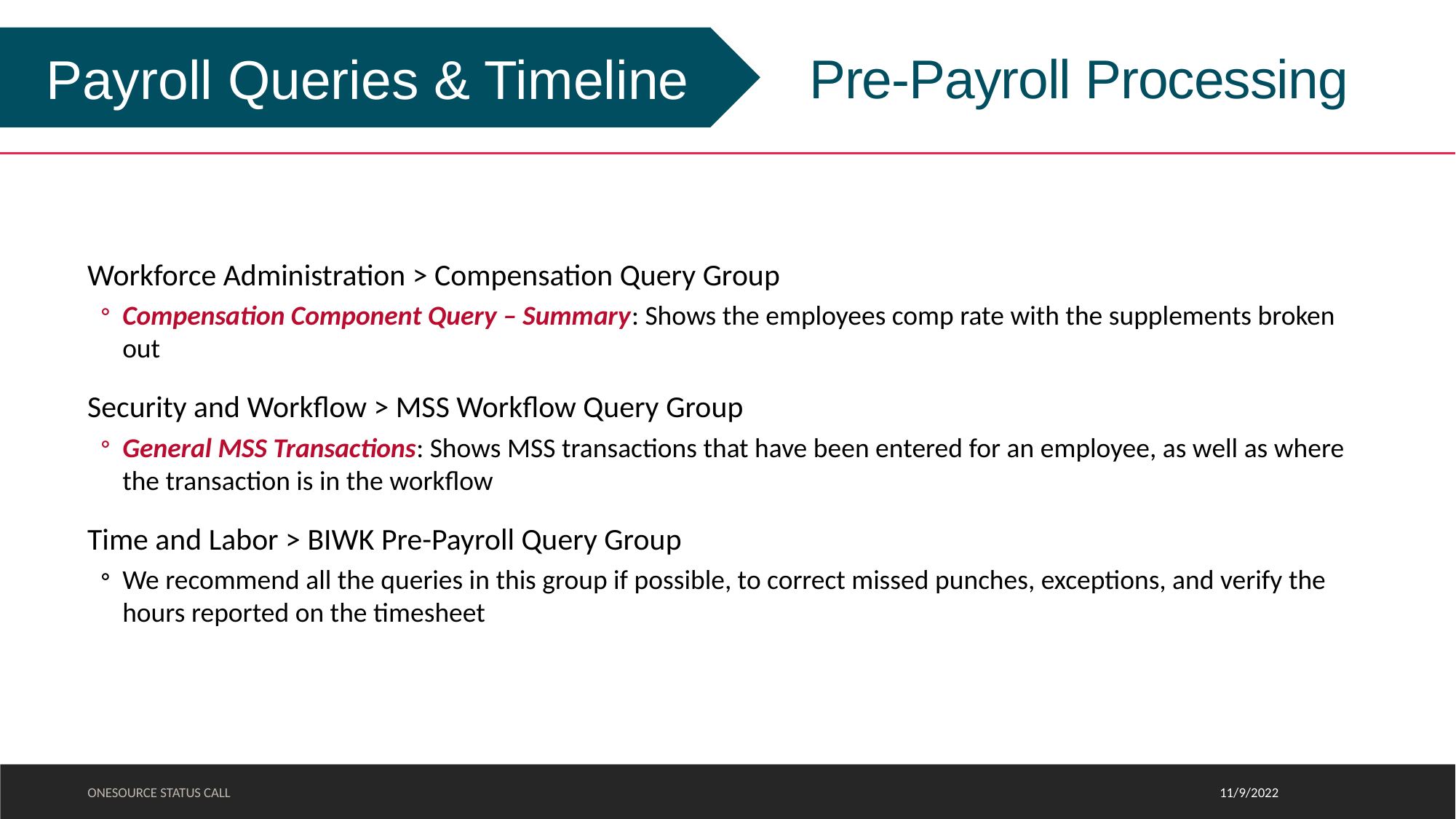

#
Pre-Payroll Processing
Payroll Queries & Timeline
Workforce Administration > Compensation Query Group
Compensation Component Query – Summary: Shows the employees comp rate with the supplements broken out
Security and Workflow > MSS Workflow Query Group
General MSS Transactions: Shows MSS transactions that have been entered for an employee, as well as where the transaction is in the workflow
Time and Labor > BIWK Pre-Payroll Query Group
We recommend all the queries in this group if possible, to correct missed punches, exceptions, and verify the hours reported on the timesheet
ONESOURCE STATUS CALL
11/9/2022